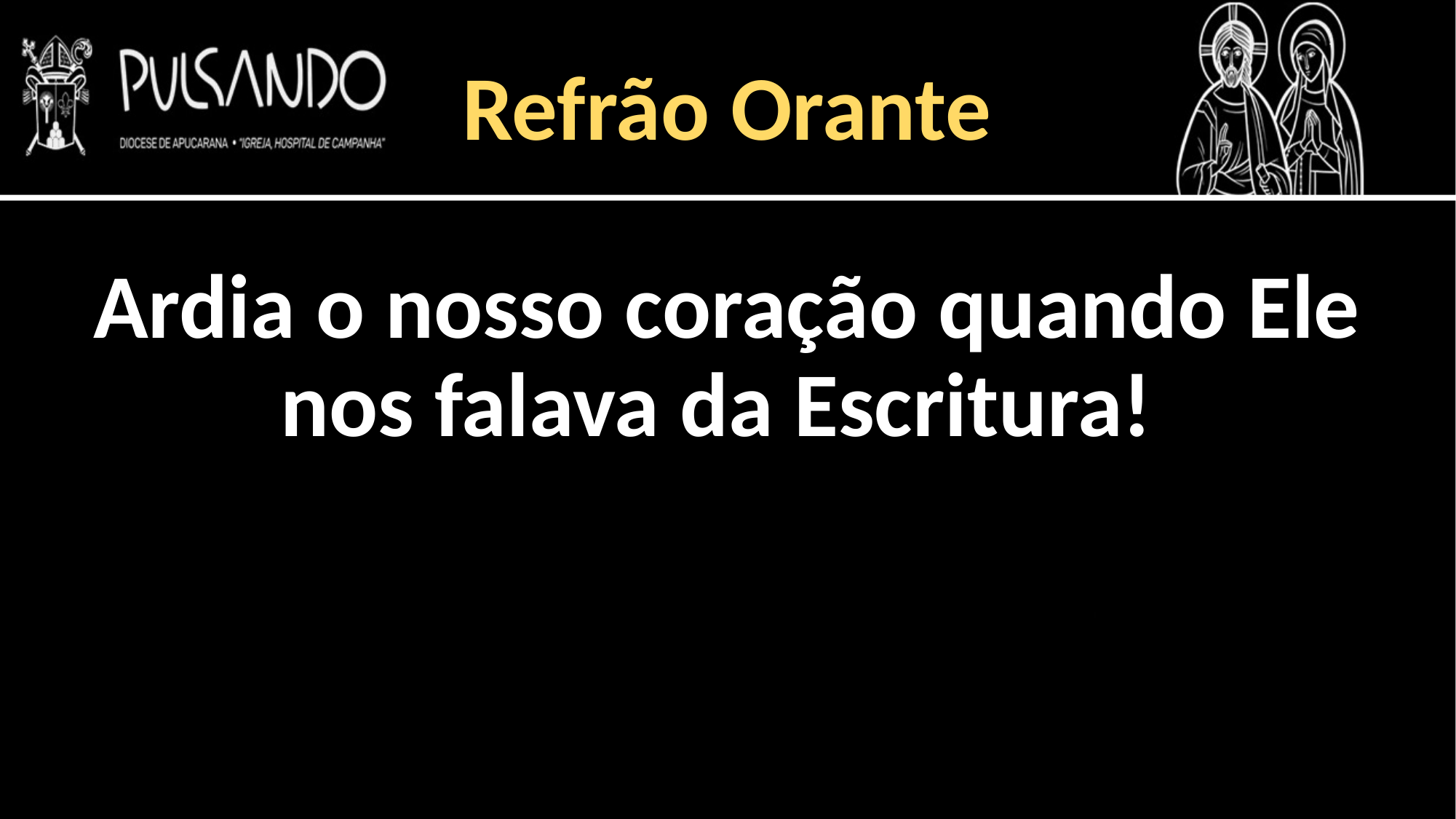

Refrão Orante
Ardia o nosso coração quando Ele nos falava da Escritura!